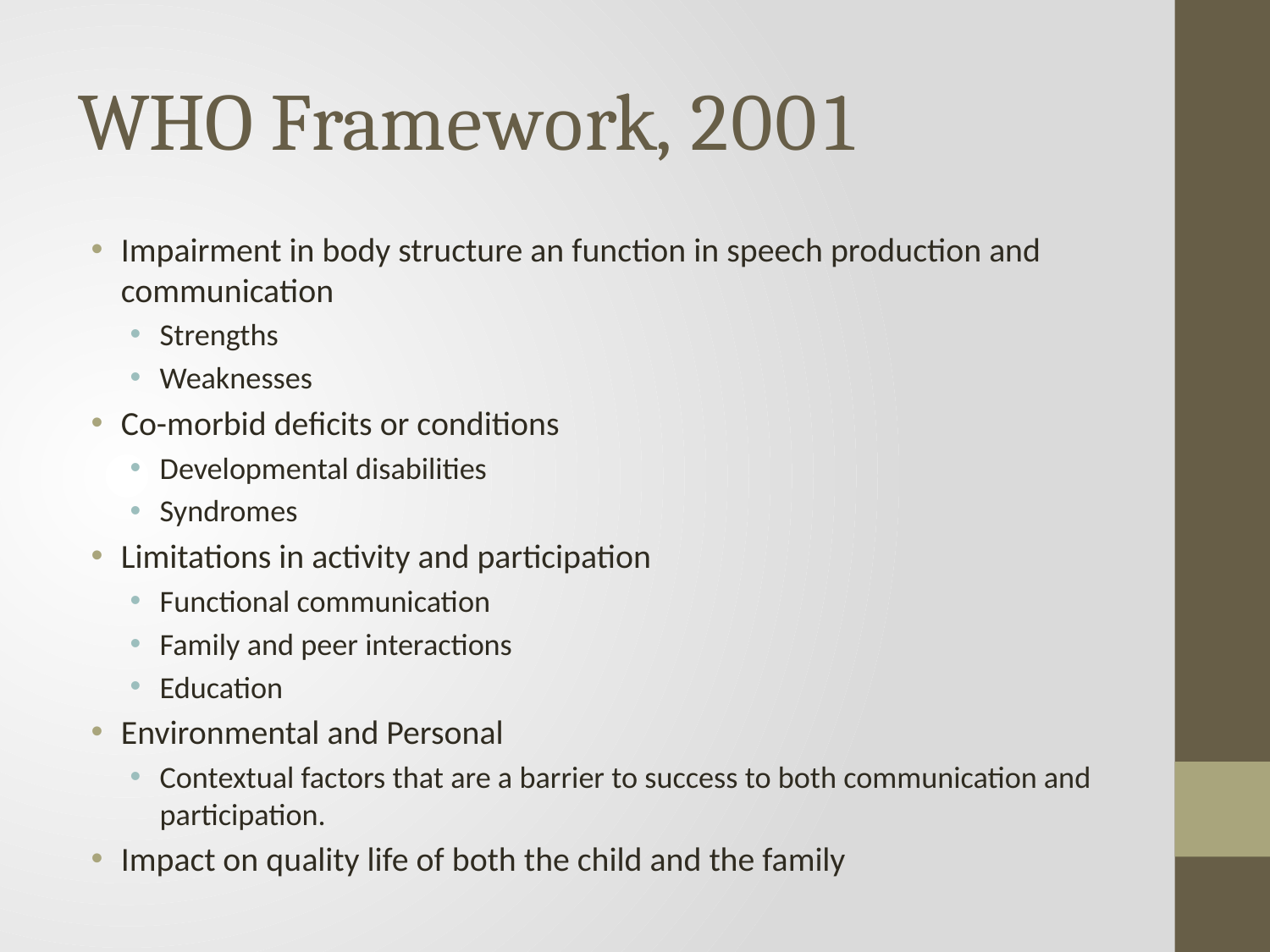

# WHO Framework, 2001
Impairment in body structure an function in speech production and communication
Strengths
Weaknesses
Co-morbid deficits or conditions
Developmental disabilities
Syndromes
Limitations in activity and participation
Functional communication
Family and peer interactions
Education
Environmental and Personal
Contextual factors that are a barrier to success to both communication and participation.
Impact on quality life of both the child and the family